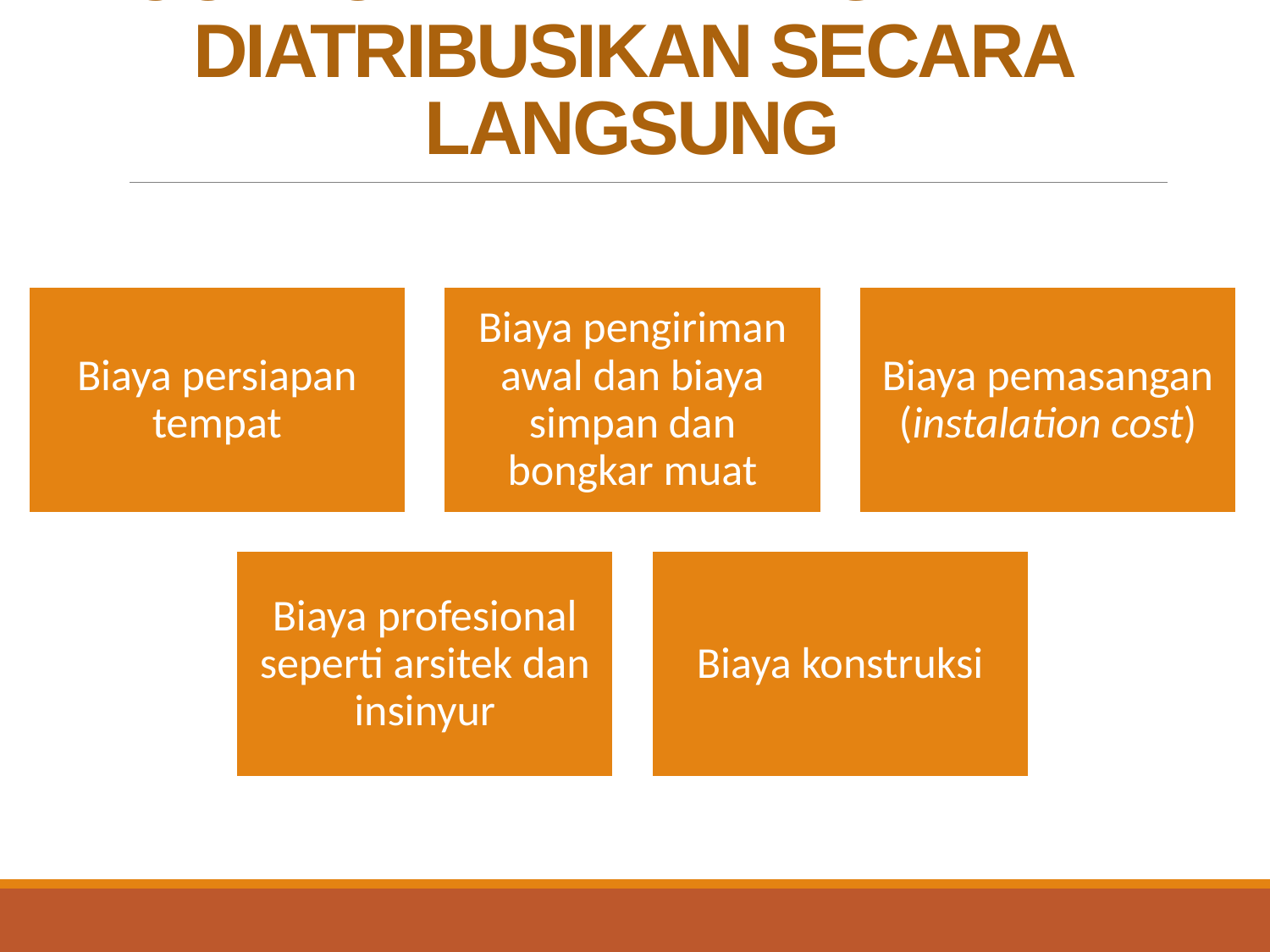

# CONTOH BIAYA YANG DAPAT DIATRIBUSIKAN SECARA LANGSUNG
Biaya persiapan tempat
Biaya pengiriman awal dan biaya simpan dan bongkar muat
Biaya pemasangan (instalation cost)
Biaya profesional seperti arsitek dan insinyur
Biaya konstruksi